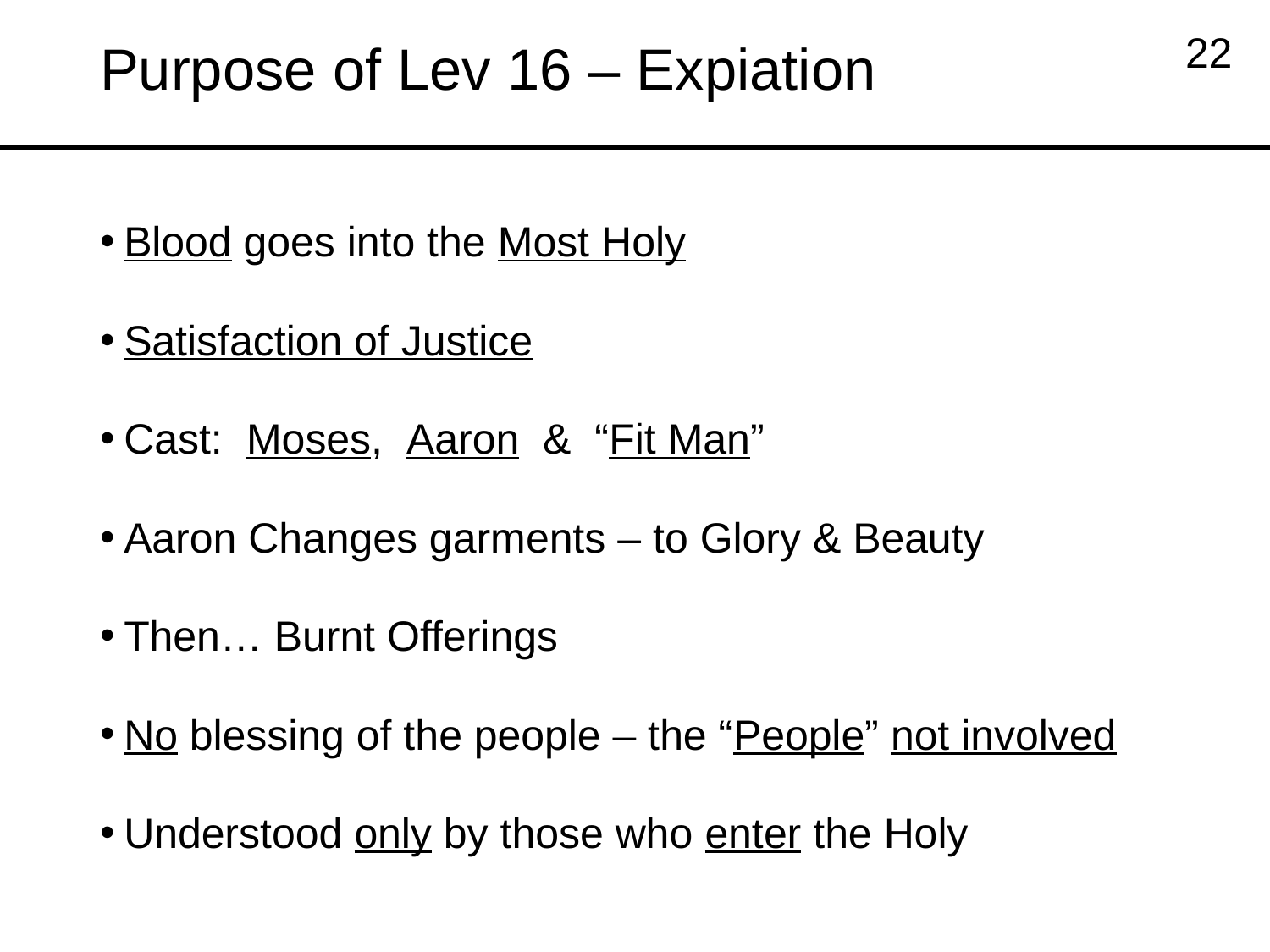

# Purpose of Lev 16 – Expiation
22
Blood goes into the Most Holy
Satisfaction of Justice
Cast:  Moses,  Aaron  &  “Fit Man”
Aaron Changes garments – to Glory & Beauty
Then… Burnt Offerings
No blessing of the people – the “People” not involved
Understood only by those who enter the Holy